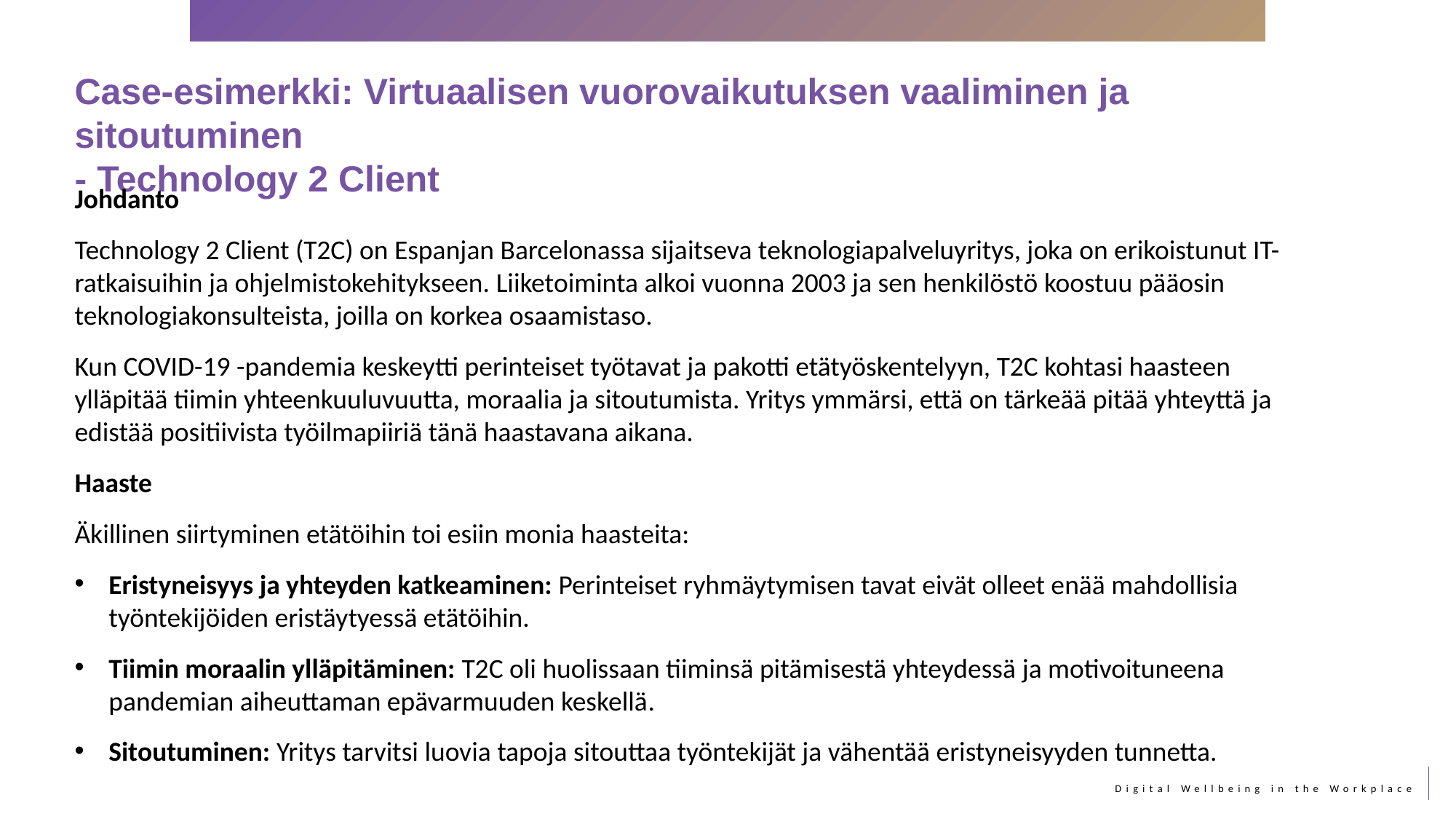

Case-esimerkki: Virtuaalisen vuorovaikutuksen vaaliminen ja sitoutuminen
- Technology 2 Client
Johdanto
Technology 2 Client (T2C) on Espanjan Barcelonassa sijaitseva teknologiapalveluyritys, joka on erikoistunut IT-ratkaisuihin ja ohjelmistokehitykseen. Liiketoiminta alkoi vuonna 2003 ja sen henkilöstö koostuu pääosin teknologiakonsulteista, joilla on korkea osaamistaso.
Kun COVID-19 -pandemia keskeytti perinteiset työtavat ja pakotti etätyöskentelyyn, T2C kohtasi haasteen ylläpitää tiimin yhteenkuuluvuutta, moraalia ja sitoutumista. Yritys ymmärsi, että on tärkeää pitää yhteyttä ja edistää positiivista työilmapiiriä tänä haastavana aikana.
Haaste
Äkillinen siirtyminen etätöihin toi esiin monia haasteita:
Eristyneisyys ja yhteyden katkeaminen: Perinteiset ryhmäytymisen tavat eivät olleet enää mahdollisia työntekijöiden eristäytyessä etätöihin.
Tiimin moraalin ylläpitäminen: T2C oli huolissaan tiiminsä pitämisestä yhteydessä ja motivoituneena pandemian aiheuttaman epävarmuuden keskellä.
Sitoutuminen: Yritys tarvitsi luovia tapoja sitouttaa työntekijät ja vähentää eristyneisyyden tunnetta.